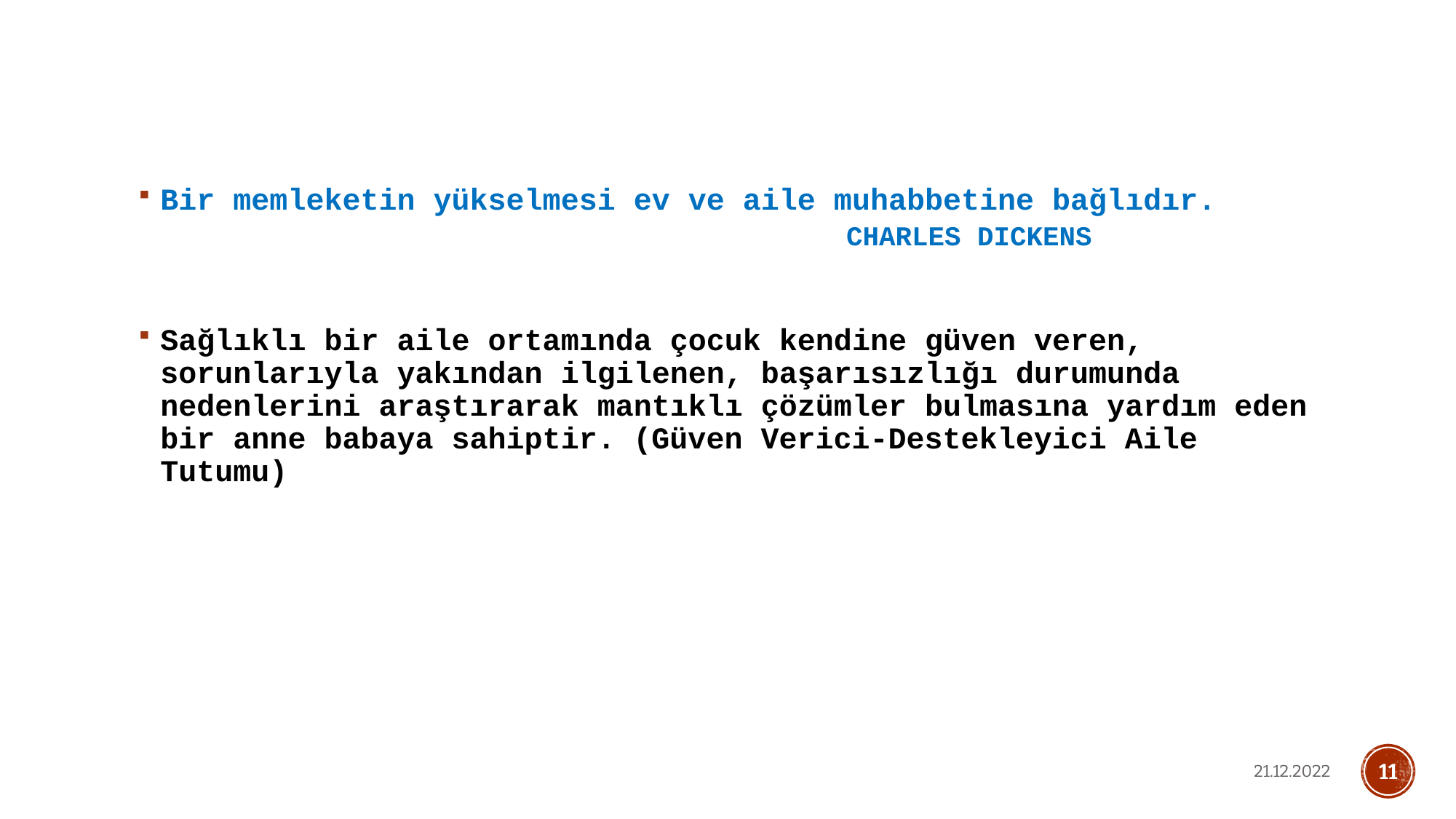

Bir memleketin yükselmesi ev ve aile muhabbetine bağlıdır.
				CHARLES DICKENS

Sağlıklı bir aile ortamında çocuk kendine güven veren, sorunlarıyla yakından ilgilenen, başarısızlığı durumunda nedenlerini araştırarak mantıklı çözümler bulmasına yardım eden bir anne babaya sahiptir. (Güven Verici-Destekleyici Aile Tutumu)

21.12.2022
11